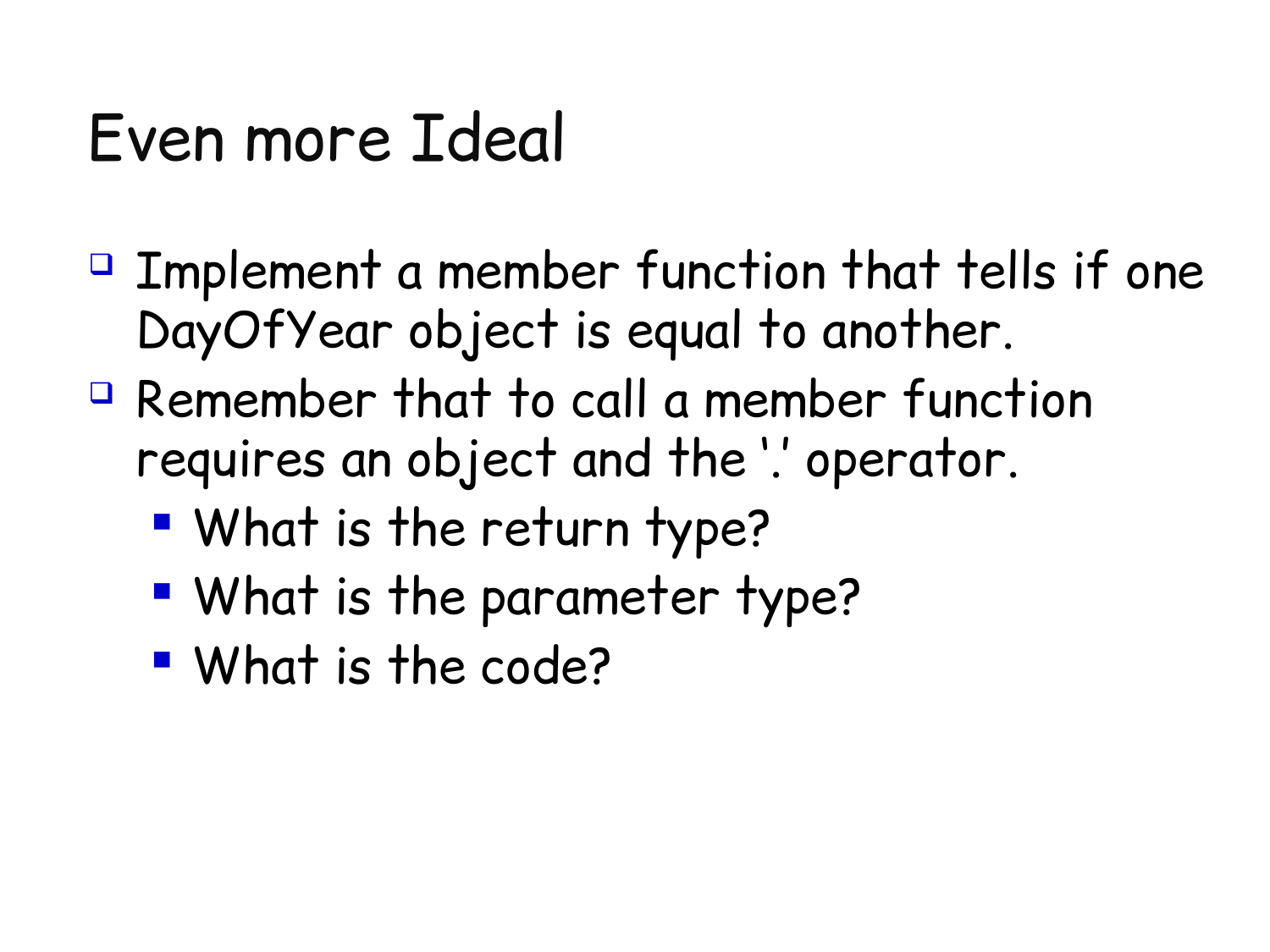

# Even more Ideal
Implement a member function that tells if one DayOfYear object is equal to another.
Remember that to call a member function requires an object and the ‘.’ operator.
What is the return type?
What is the parameter type?
What is the code?